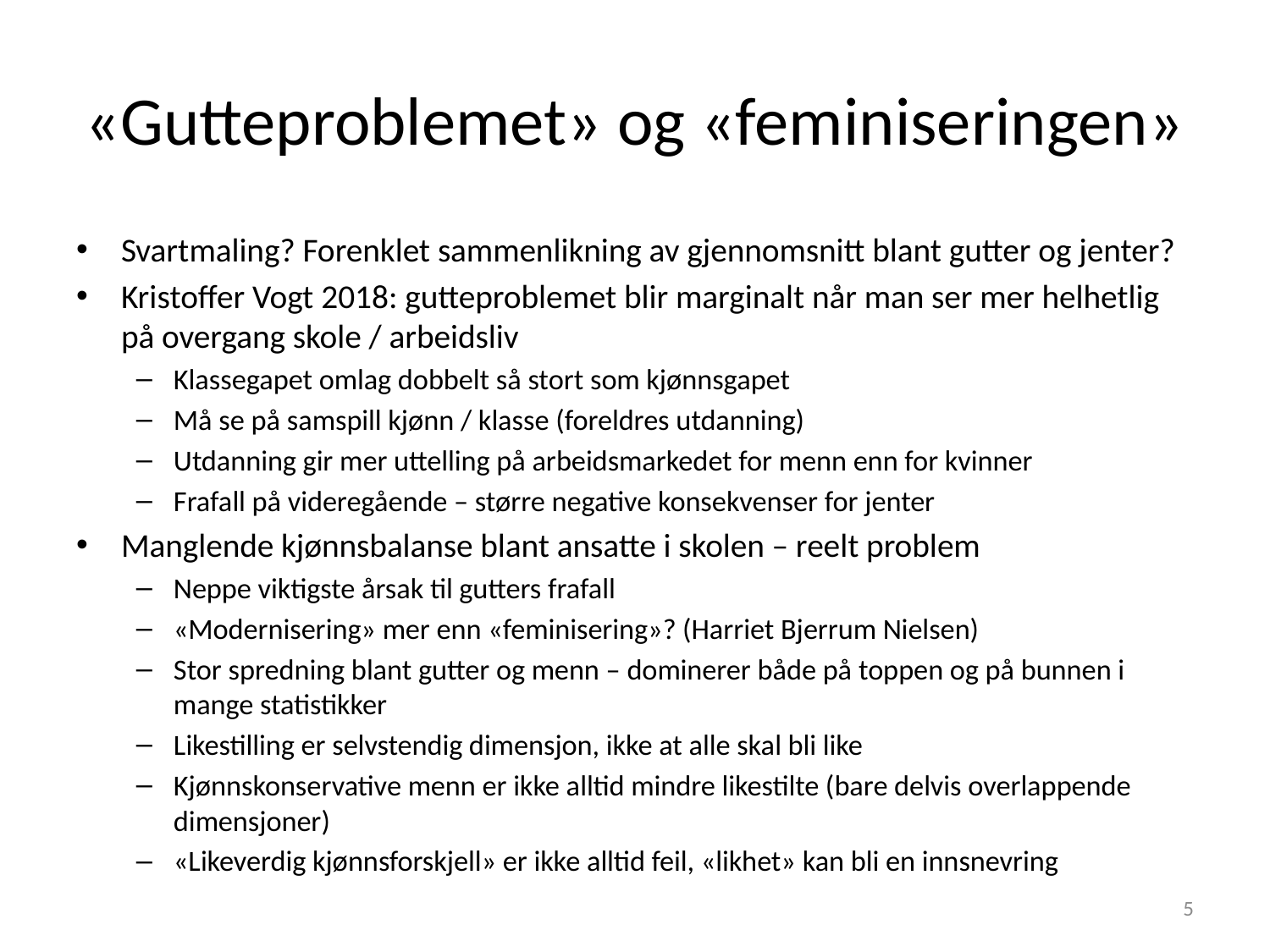

# «Gutteproblemet» og «feminiseringen»
Svartmaling? Forenklet sammenlikning av gjennomsnitt blant gutter og jenter?
Kristoffer Vogt 2018: gutteproblemet blir marginalt når man ser mer helhetlig på overgang skole / arbeidsliv
Klassegapet omlag dobbelt så stort som kjønnsgapet
Må se på samspill kjønn / klasse (foreldres utdanning)
Utdanning gir mer uttelling på arbeidsmarkedet for menn enn for kvinner
Frafall på videregående – større negative konsekvenser for jenter
Manglende kjønnsbalanse blant ansatte i skolen – reelt problem
Neppe viktigste årsak til gutters frafall
«Modernisering» mer enn «feminisering»? (Harriet Bjerrum Nielsen)
Stor spredning blant gutter og menn – dominerer både på toppen og på bunnen i mange statistikker
Likestilling er selvstendig dimensjon, ikke at alle skal bli like
Kjønnskonservative menn er ikke alltid mindre likestilte (bare delvis overlappende dimensjoner)
«Likeverdig kjønnsforskjell» er ikke alltid feil, «likhet» kan bli en innsnevring

5